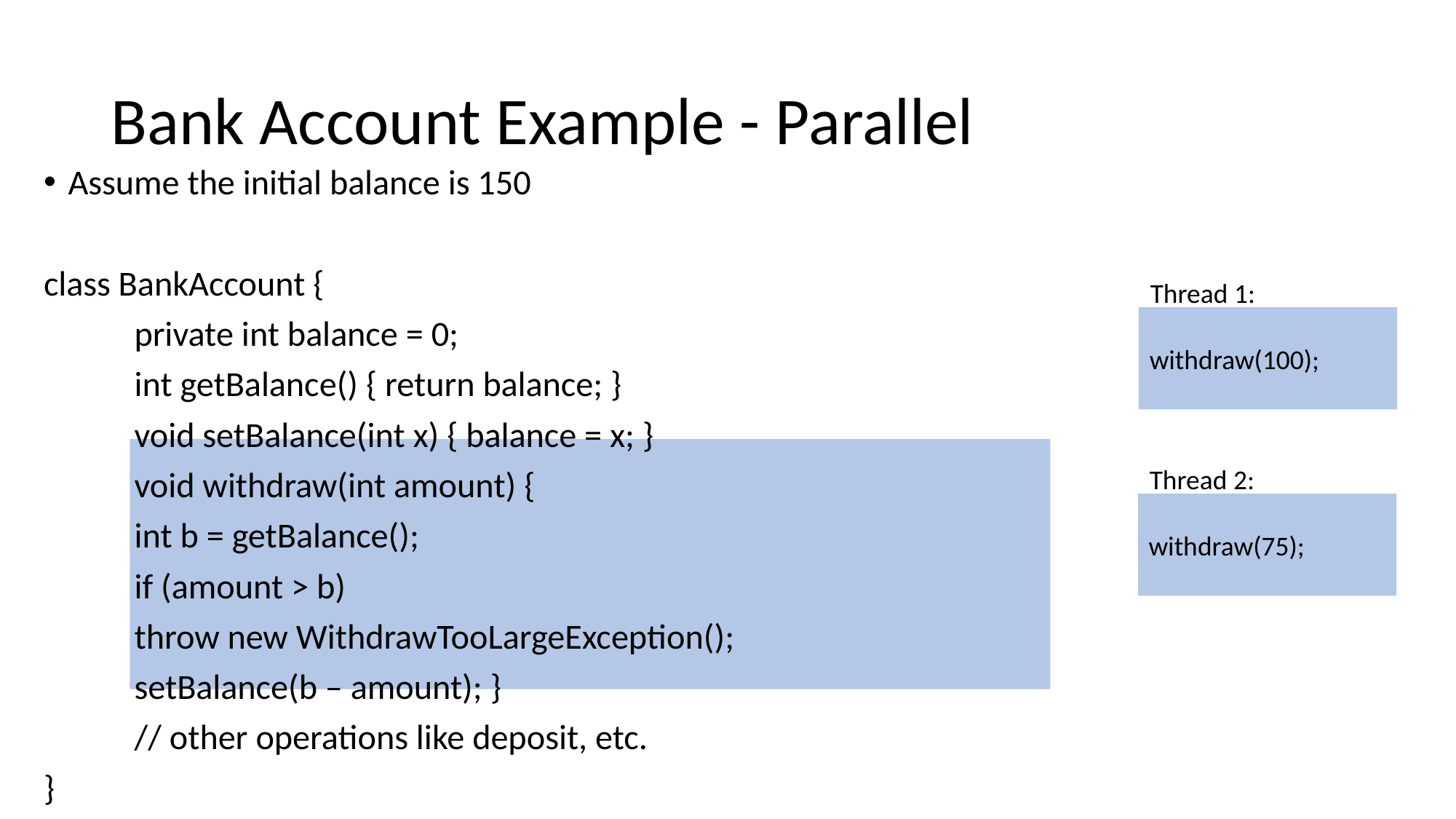

# Bank Account Example - Parallel
Assume the initial balance is 150

class BankAccount {
	private int balance = 0;
	int getBalance() { return balance; }
	void setBalance(int x) { balance = x; }
	void withdraw(int amount) {
		int b = getBalance();
		if (amount > b)
			throw new WithdrawTooLargeException();
		setBalance(b – amount); }
	// other operations like deposit, etc.
}
Thread 1:
withdraw(100);

Thread 2:
withdraw(75);